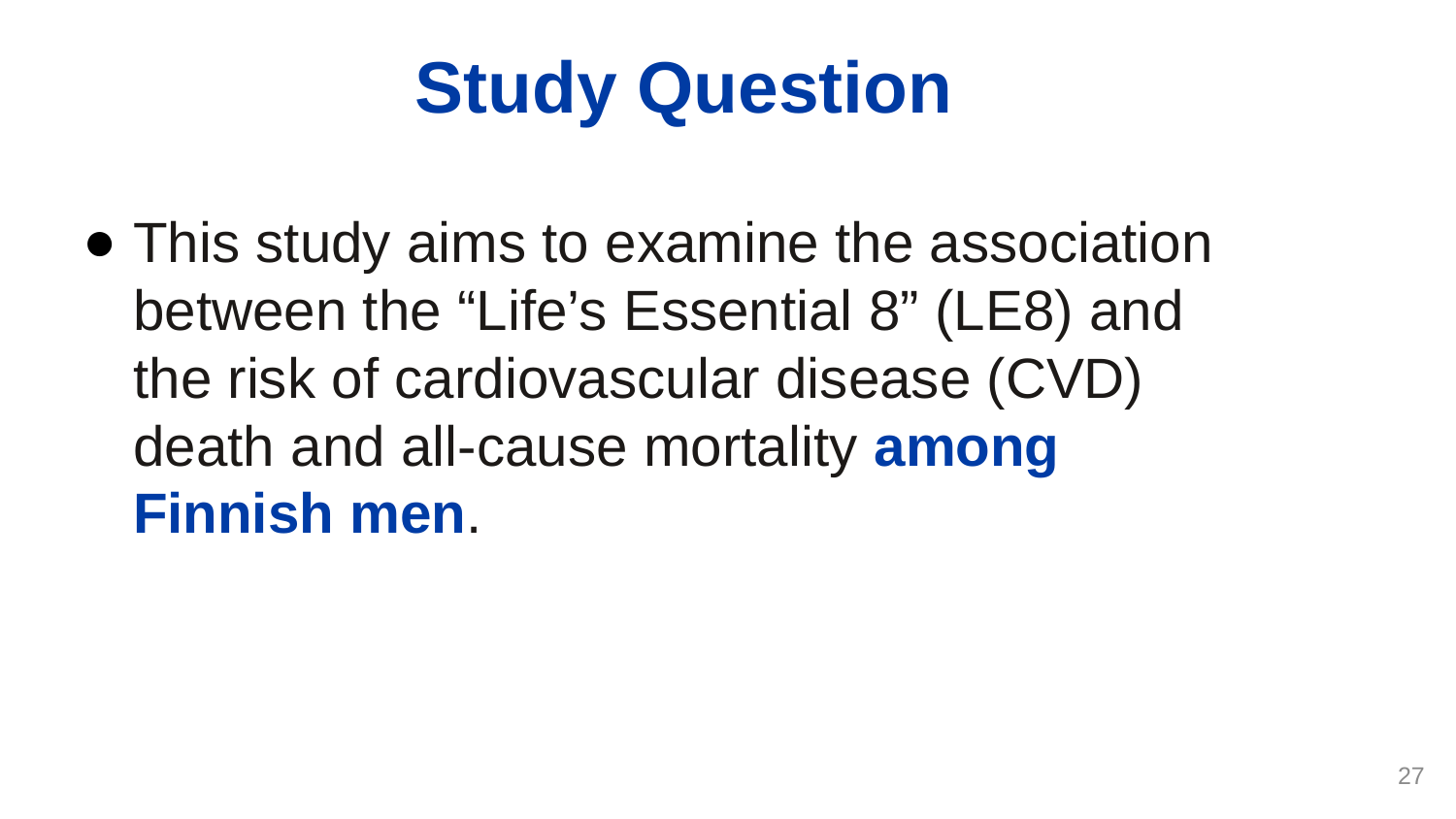

# Study Question
This study aims to examine the association between the “Life’s Essential 8” (LE8) and the risk of cardiovascular disease (CVD) death and all-cause mortality among Finnish men.

27